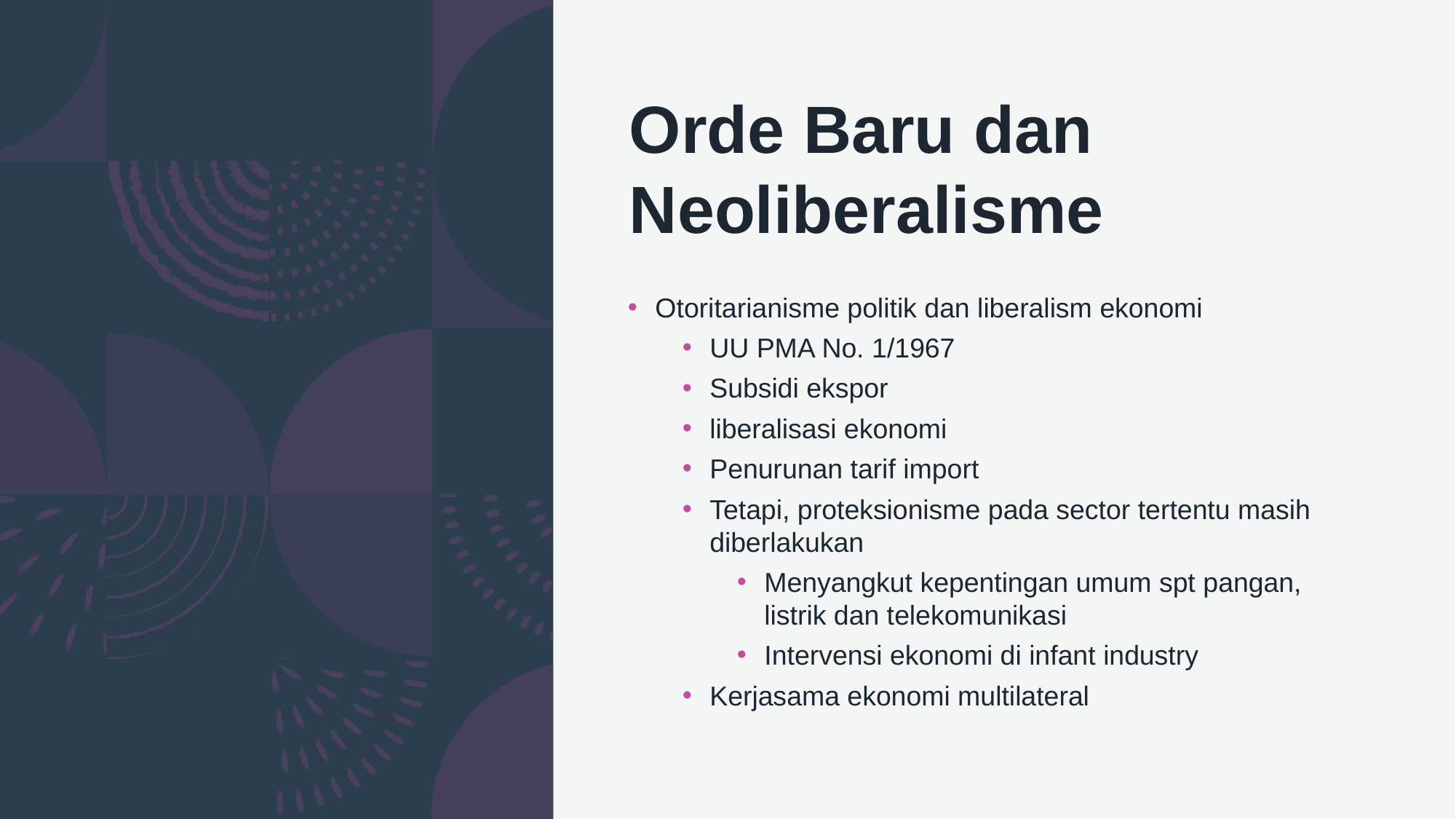

# Orde Baru dan Neoliberalisme
Otoritarianisme politik dan liberalism ekonomi
UU PMA No. 1/1967
Subsidi ekspor
liberalisasi ekonomi
Penurunan tarif import
Tetapi, proteksionisme pada sector tertentu masih diberlakukan
Menyangkut kepentingan umum spt pangan, listrik dan telekomunikasi
Intervensi ekonomi di infant industry
Kerjasama ekonomi multilateral